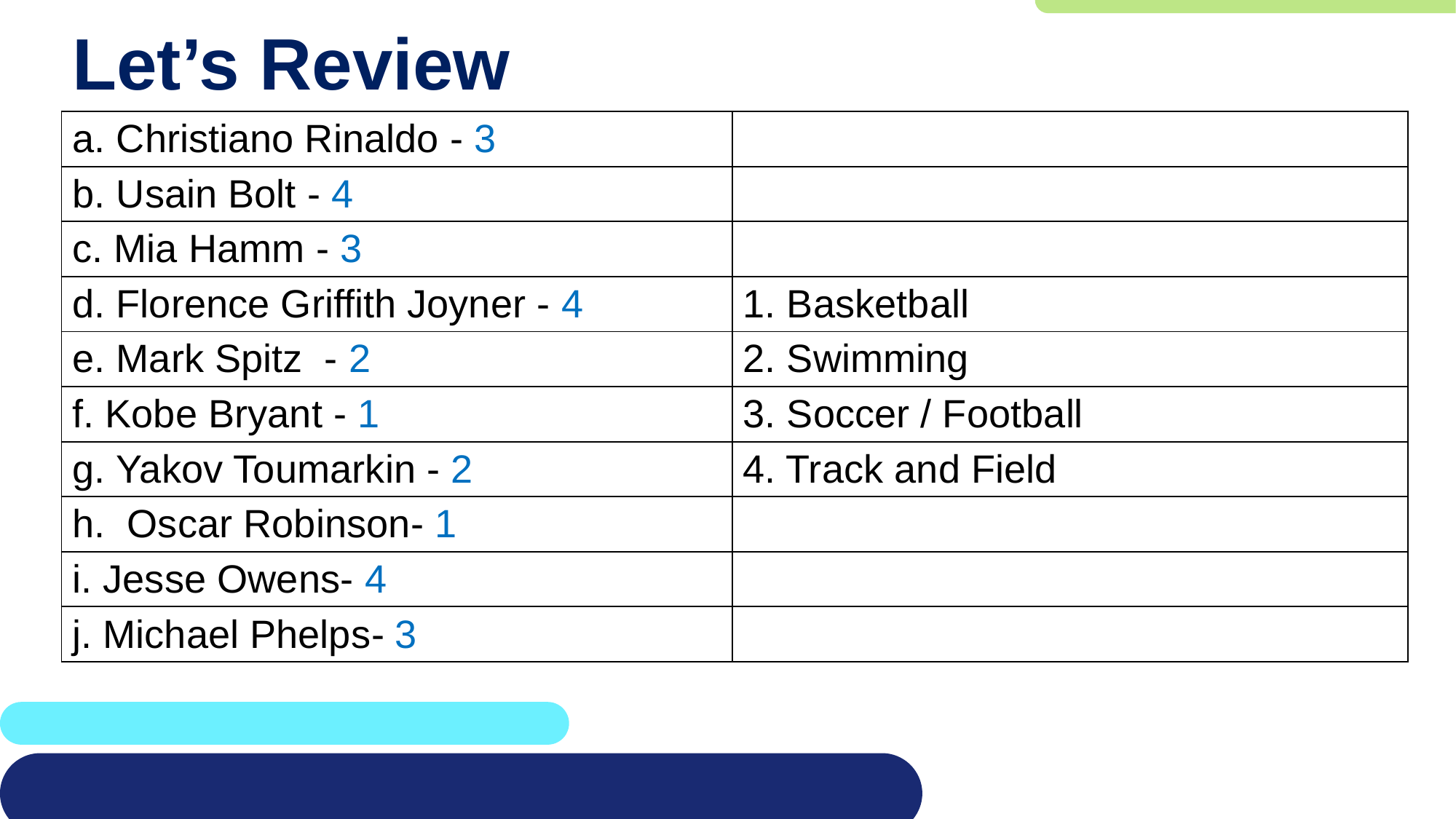

# Let’s Review
| a. Christiano Rinaldo - 3 |  |
| --- | --- |
| b. Usain Bolt - 4 |  |
| c. Mia Hamm - 3 |  |
| d. Florence Griffith Joyner - 4 | 1. Basketball |
| e. Mark Spitz - 2 | 2. Swimming |
| f. Kobe Bryant - 1 | 3. Soccer / Football |
| g. Yakov Toumarkin - 2 | 4. Track and Field |
| h. Oscar Robinson- 1 |  |
| i. Jesse Owens- 4 |  |
| j. Michael Phelps- 3 |  |